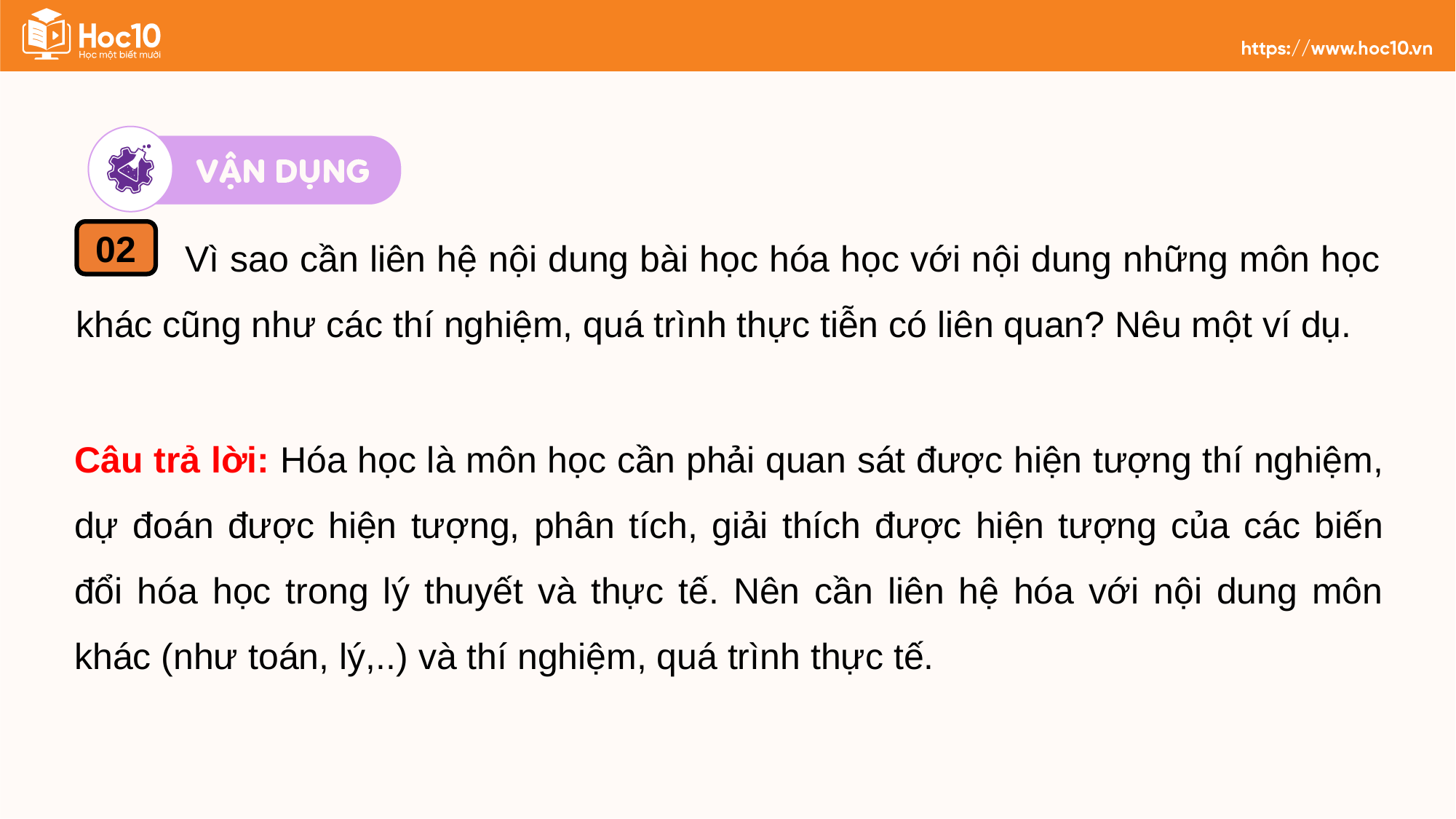

Vì sao cần liên hệ nội dung bài học hóa học với nội dung những môn học khác cũng như các thí nghiệm, quá trình thực tiễn có liên quan? Nêu một ví dụ.
02
Câu trả lời: Hóa học là môn học cần phải quan sát được hiện tượng thí nghiệm, dự đoán được hiện tượng, phân tích, giải thích được hiện tượng của các biến đổi hóa học trong lý thuyết và thực tế. Nên cần liên hệ hóa với nội dung môn khác (như toán, lý,..) và thí nghiệm, quá trình thực tế.